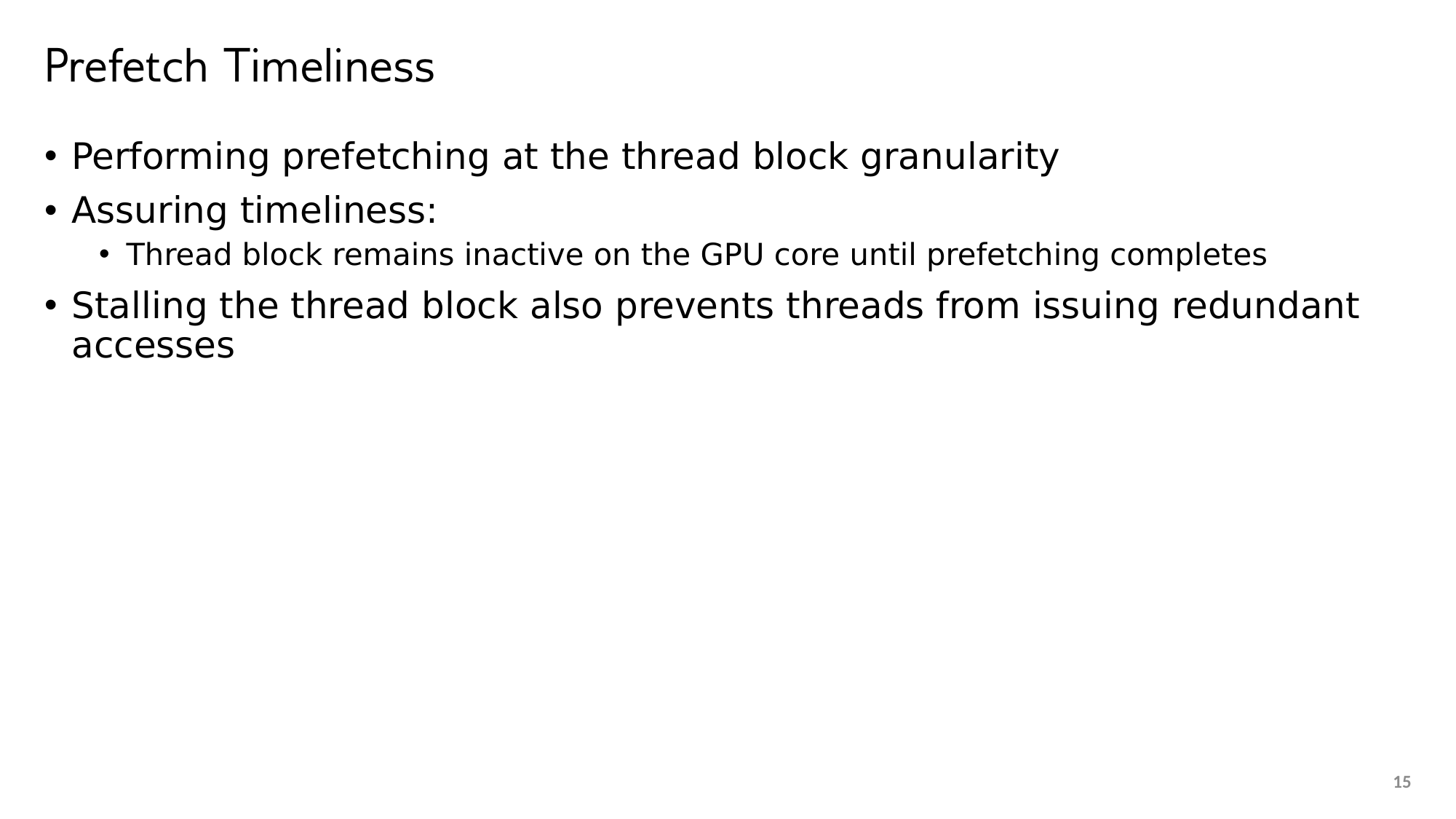

# Prefetch Timeliness
Performing prefetching at the thread block granularity
Assuring timeliness:
Thread block remains inactive on the GPU core until prefetching completes
Stalling the thread block also prevents threads from issuing redundant accesses
15